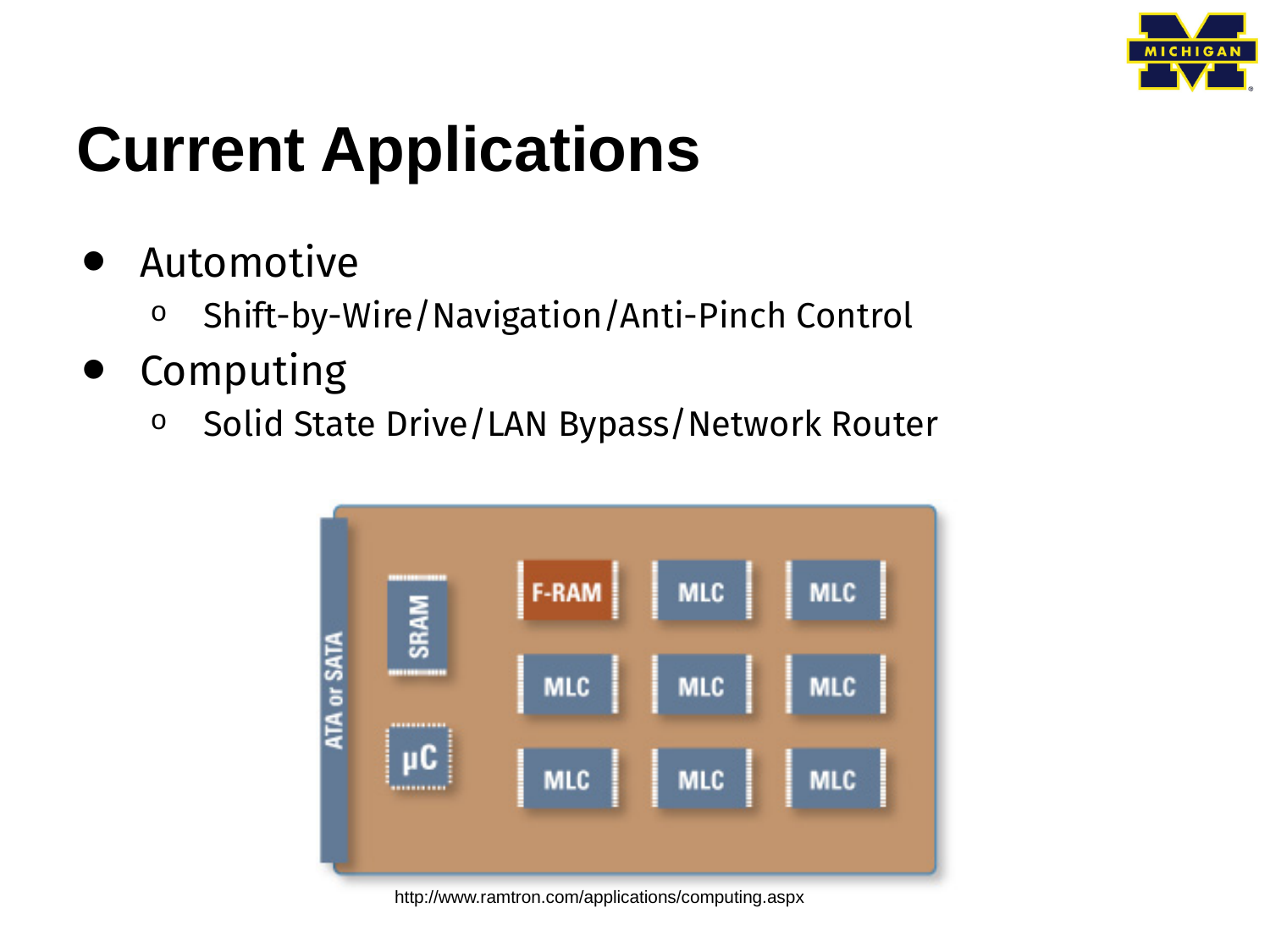

# Current Applications
Automotive
Shift-by-Wire/Navigation/Anti-Pinch Control
Computing
Solid State Drive/LAN Bypass/Network Router

http://www.ramtron.com/applications/computing.aspx